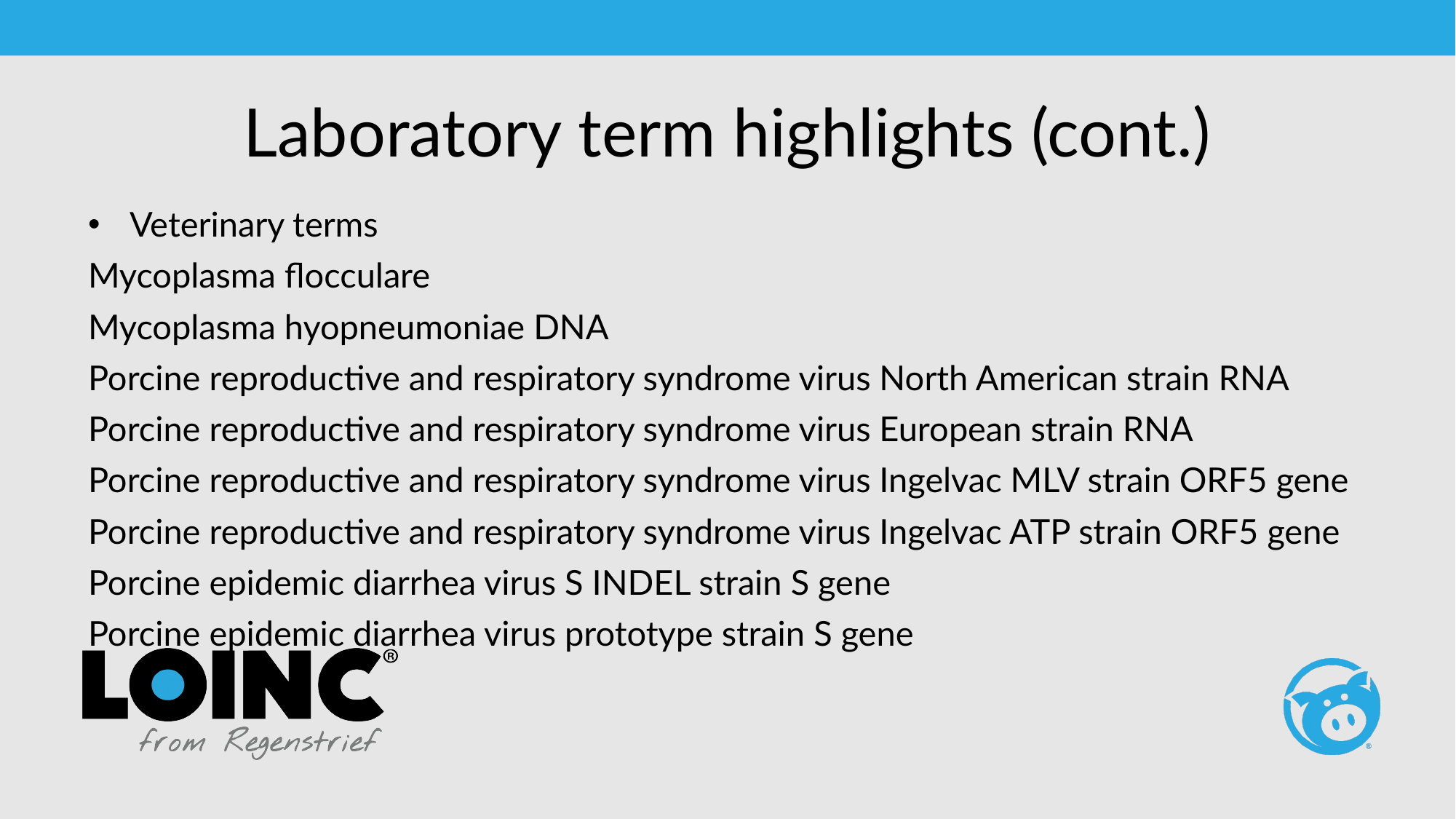

# Laboratory term highlights (cont.)
Veterinary terms
Mycoplasma flocculare
Mycoplasma hyopneumoniae DNA
Porcine reproductive and respiratory syndrome virus North American strain RNA
Porcine reproductive and respiratory syndrome virus European strain RNA
Porcine reproductive and respiratory syndrome virus Ingelvac MLV strain ORF5 gene
Porcine reproductive and respiratory syndrome virus Ingelvac ATP strain ORF5 gene
Porcine epidemic diarrhea virus S INDEL strain S gene
Porcine epidemic diarrhea virus prototype strain S gene